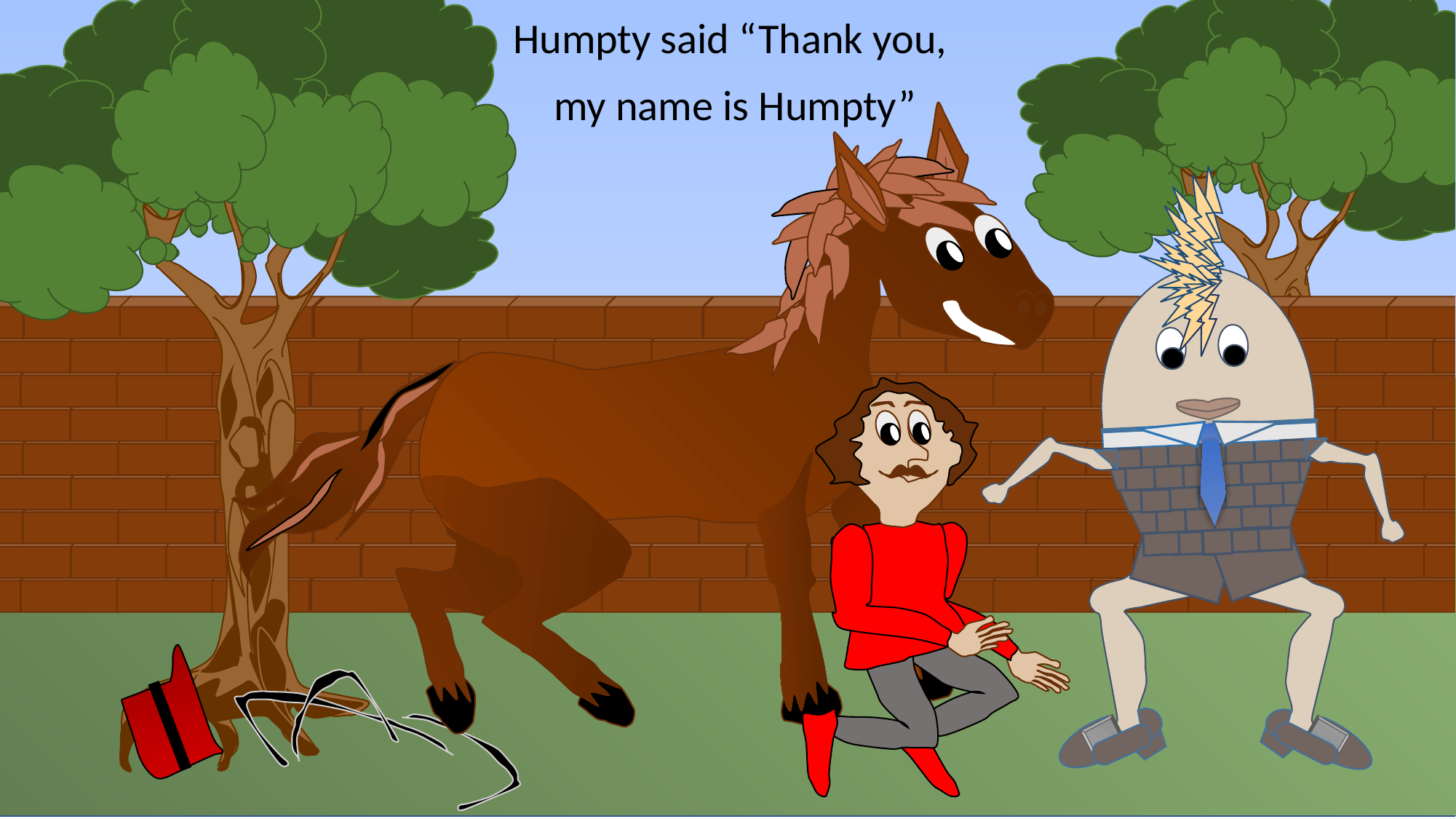

Humpty said “Thank you,
 my name is Humpty”